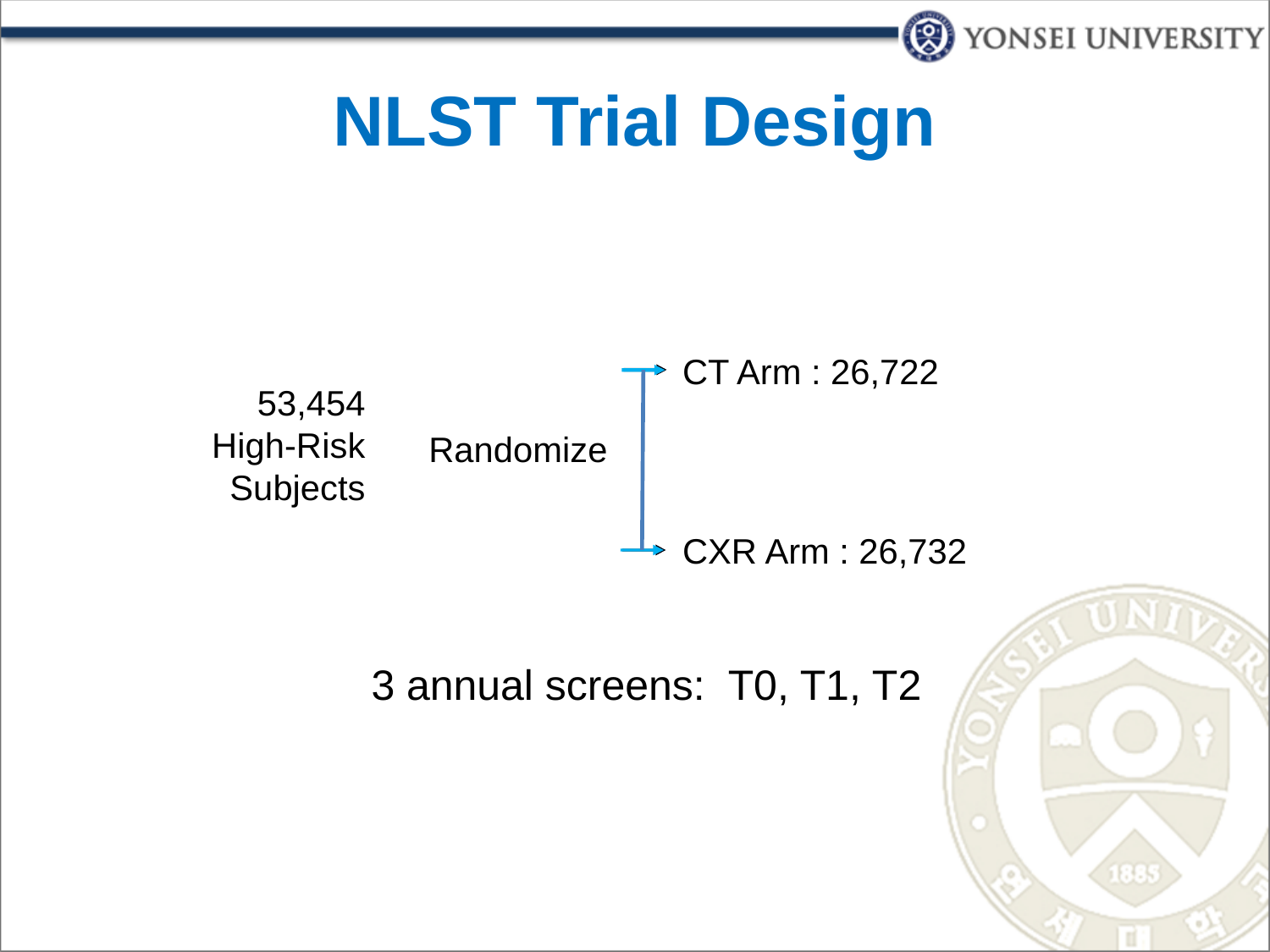

# NLST Trial Design
CT Arm : 26,722

53,454
High-Risk
Subjects
Randomize
CXR Arm : 26,732
3 annual screens:  T0, T1, T2